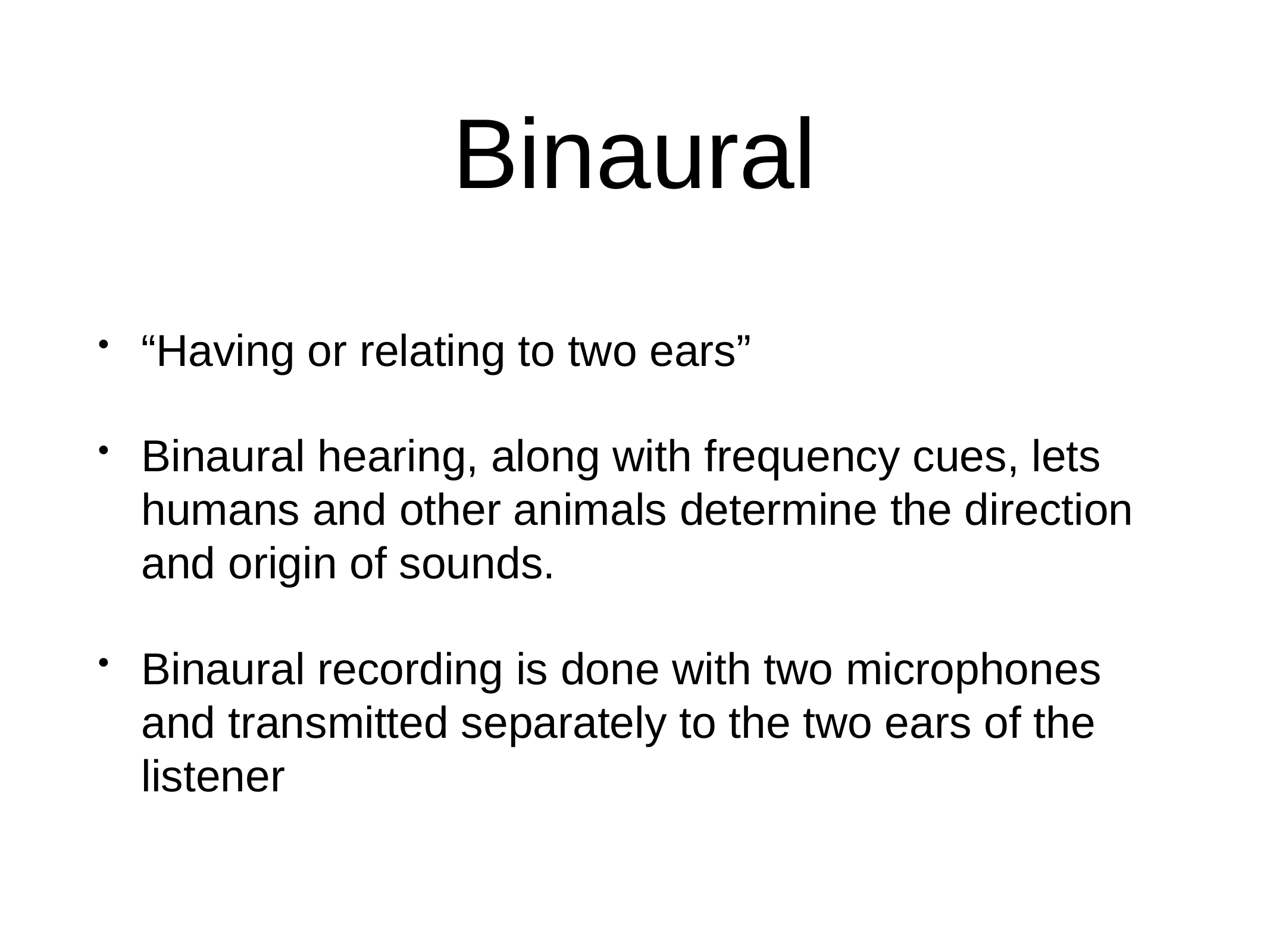

# Binaural
“Having or relating to two ears”
Binaural hearing, along with frequency cues, lets humans and other animals determine the direction and origin of sounds.
Binaural recording is done with two microphones and transmitted separately to the two ears of the listener